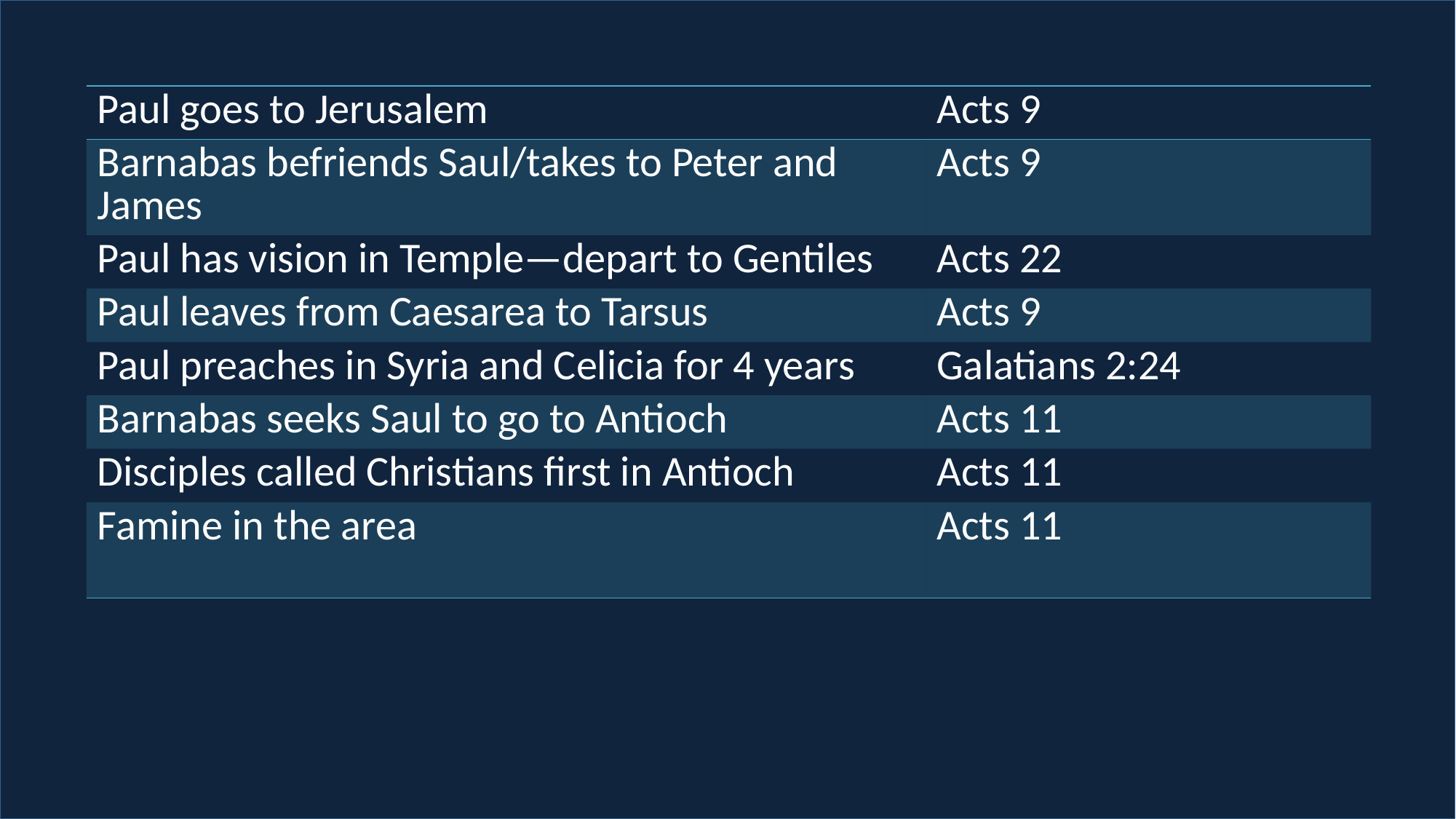

| Paul goes to Jerusalem | Acts 9 |
| --- | --- |
| Barnabas befriends Saul/takes to Peter and James | Acts 9 |
| Paul has vision in Temple—depart to Gentiles | Acts 22 |
| Paul leaves from Caesarea to Tarsus | Acts 9 |
| Paul preaches in Syria and Celicia for 4 years | Galatians 2:24 |
| Barnabas seeks Saul to go to Antioch | Acts 11 |
| Disciples called Christians first in Antioch | Acts 11 |
| Famine in the area | Acts 11 |